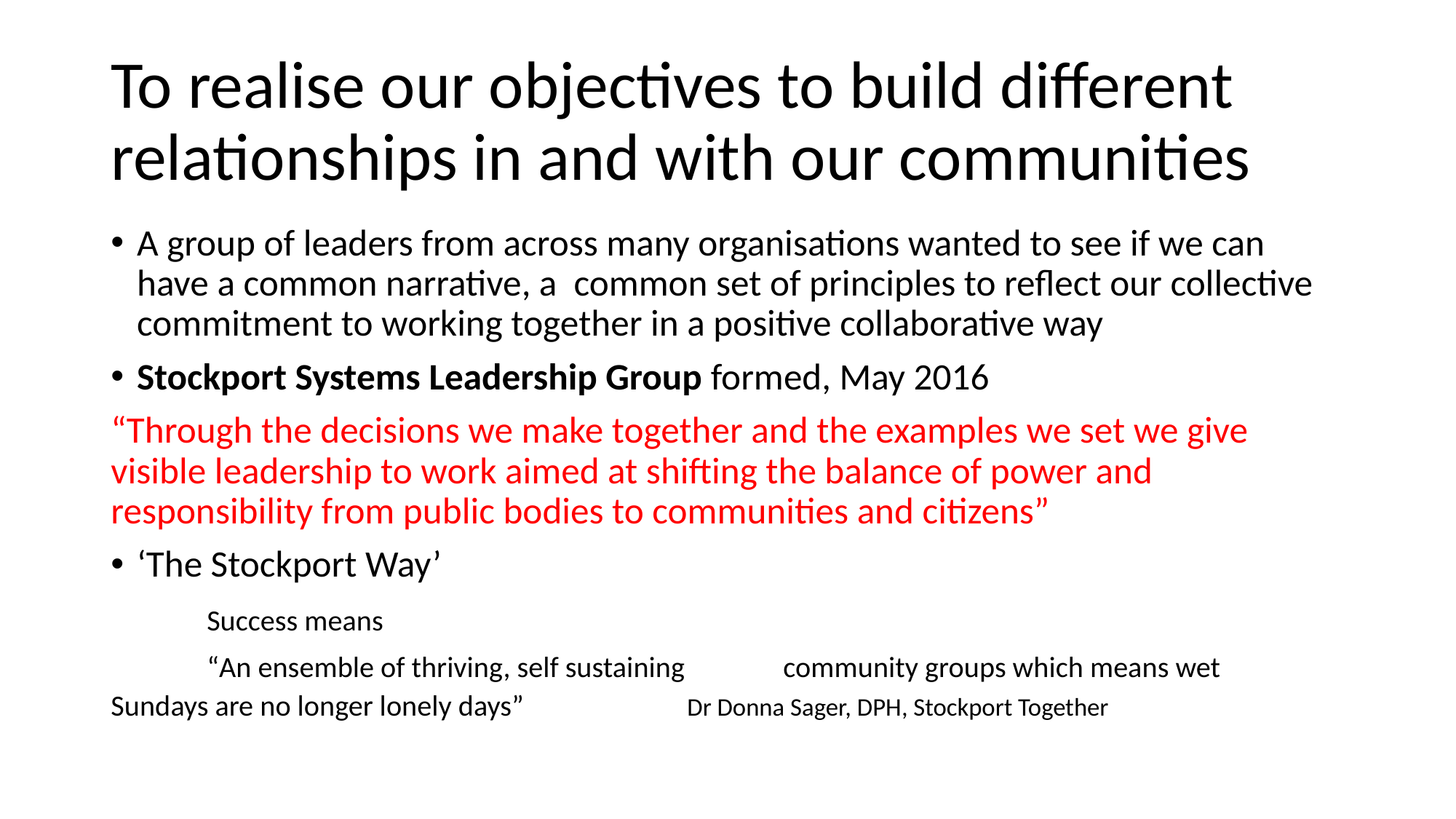

# To realise our objectives to build different relationships in and with our communities
A group of leaders from across many organisations wanted to see if we can have a common narrative, a  common set of principles to reflect our collective commitment to working together in a positive collaborative way
Stockport Systems Leadership Group formed, May 2016
“Through the decisions we make together and the examples we set we give visible leadership to work aimed at shifting the balance of power and responsibility from public bodies to communities and citizens”
‘The Stockport Way’
				Success means
					“An ensemble of thriving, self sustaining 							community groups which means wet 							Sundays are no longer lonely days” 									Dr Donna Sager, DPH, Stockport Together